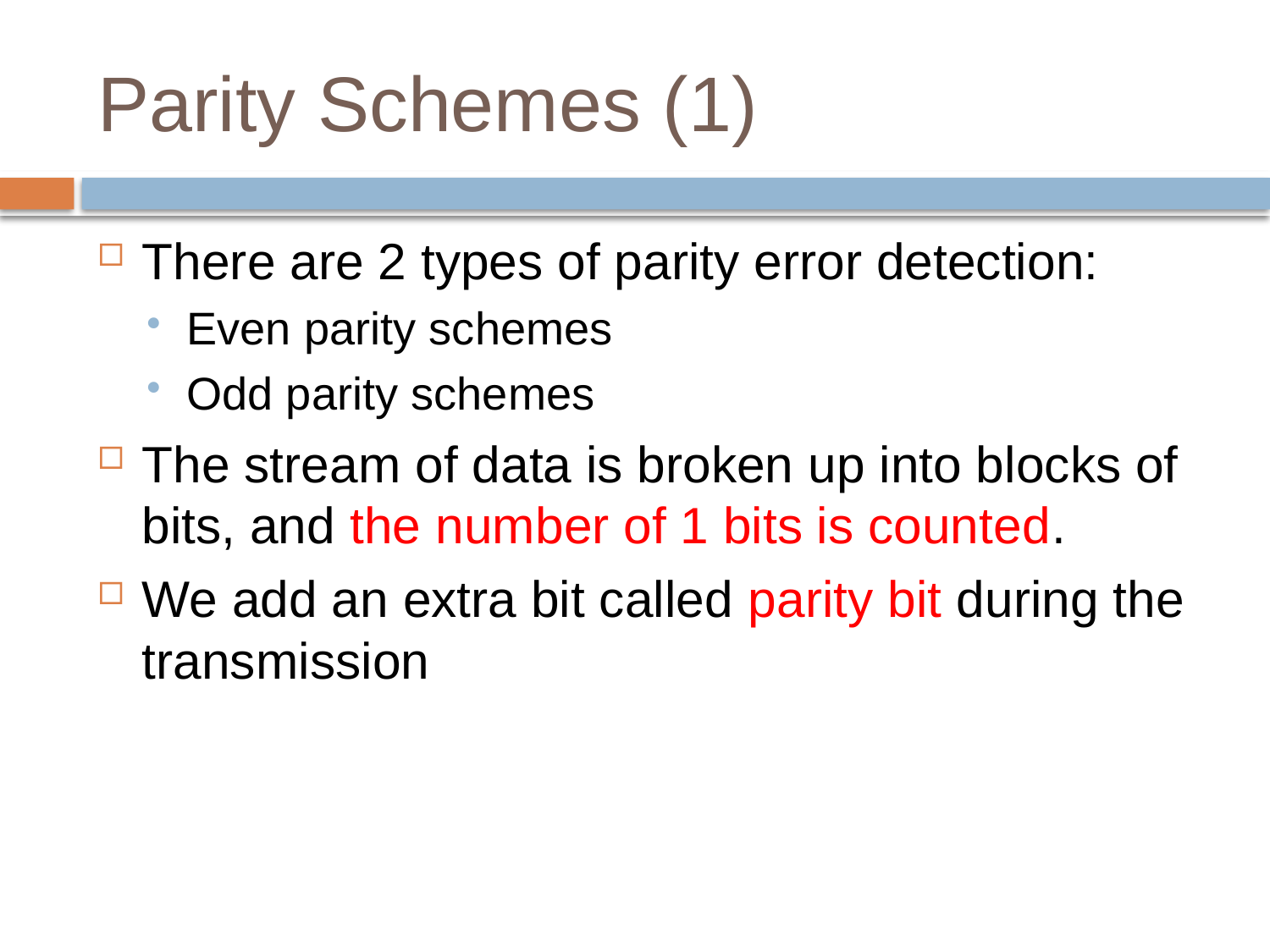

# Parity Schemes (1)
There are 2 types of parity error detection:
Even parity schemes
Odd parity schemes
The stream of data is broken up into blocks of bits, and the number of 1 bits is counted.
We add an extra bit called parity bit during the transmission